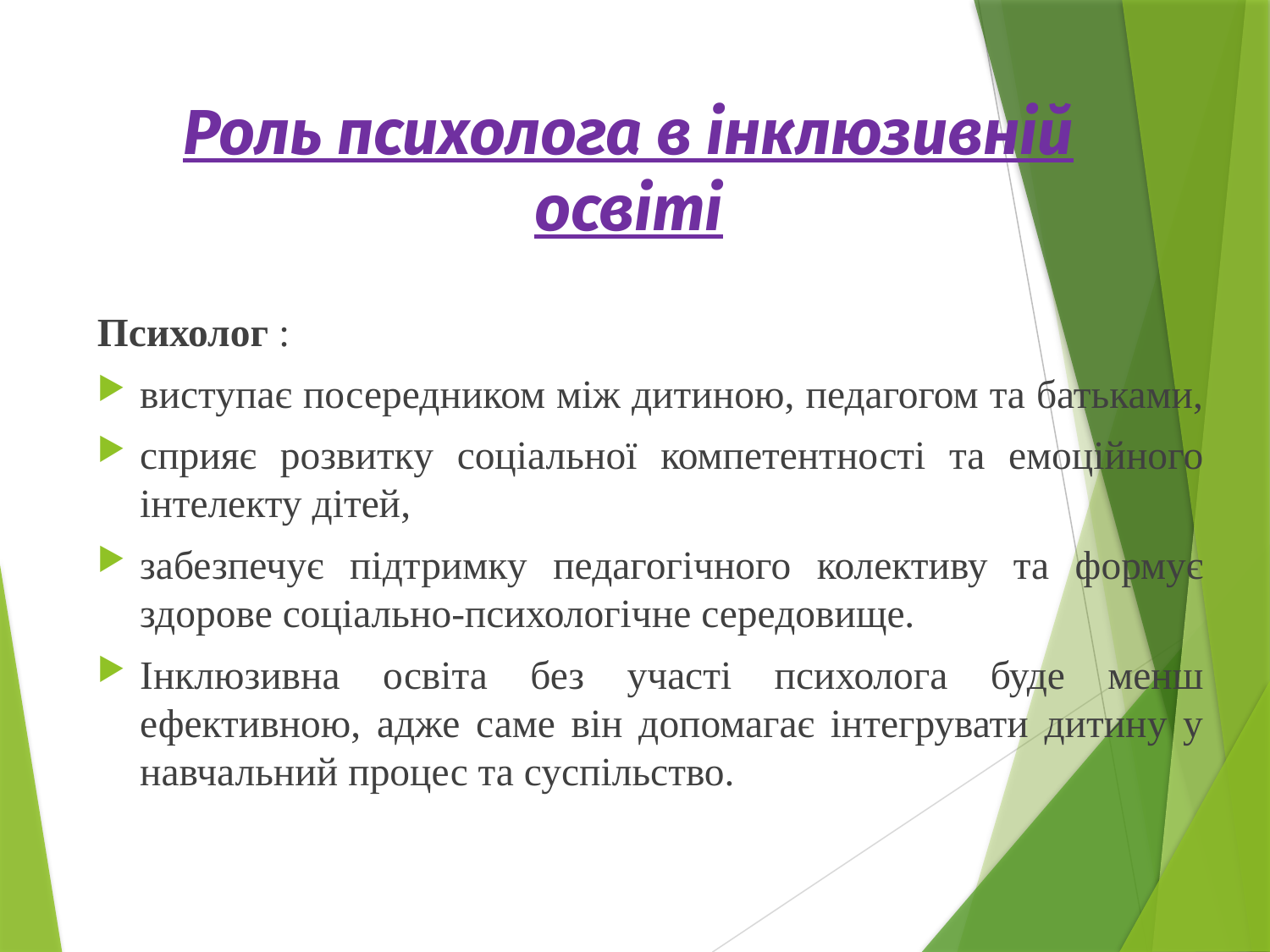

# Роль психолога в інклюзивній освіті
Психолог :
виступає посередником між дитиною, педагогом та батьками,
сприяє розвитку соціальної компетентності та емоційного інтелекту дітей,
забезпечує підтримку педагогічного колективу та формує здорове соціально-психологічне середовище.
Інклюзивна освіта без участі психолога буде менш ефективною, адже саме він допомагає інтегрувати дитину у навчальний процес та суспільство.